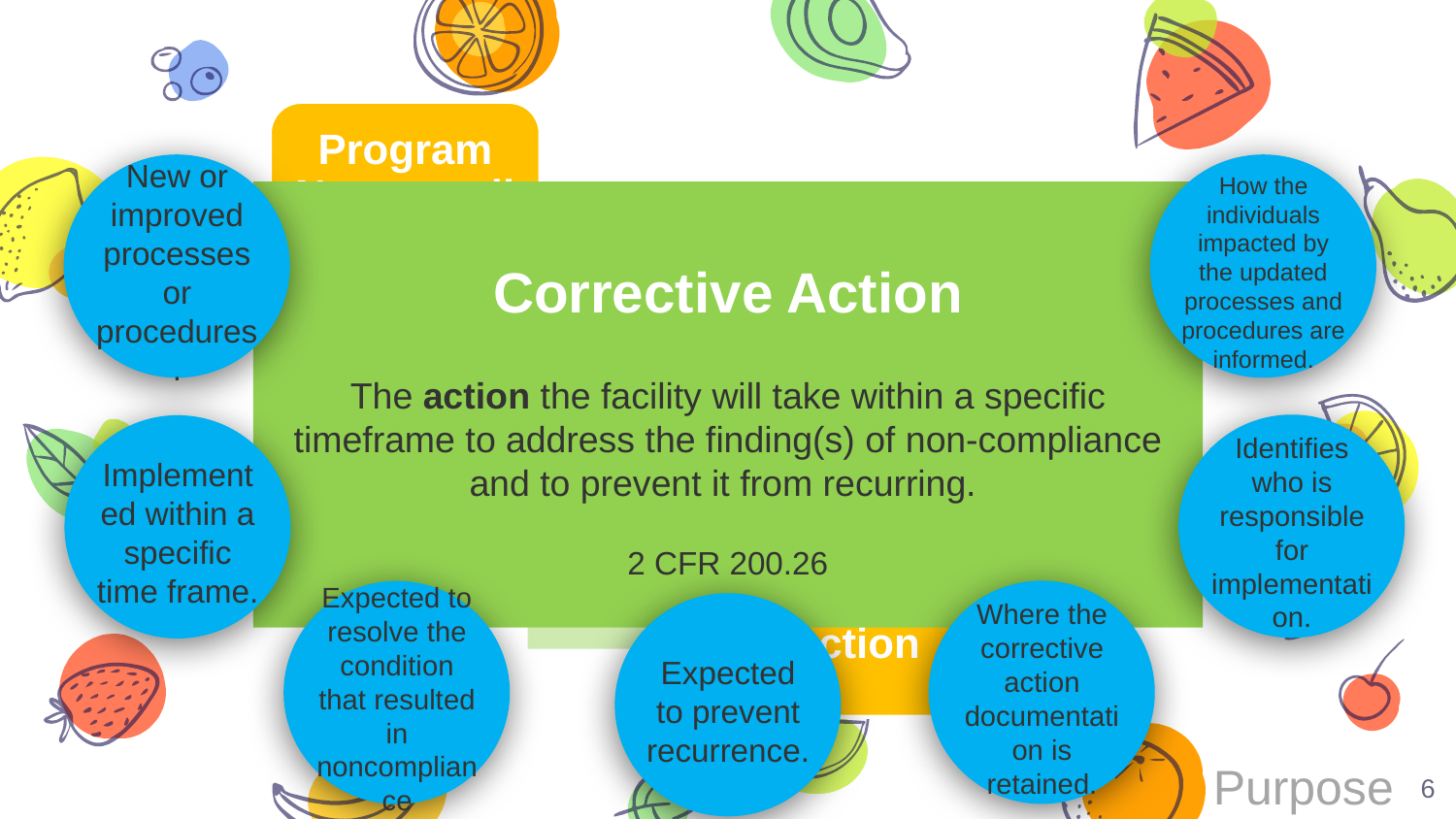

Program Noncompliance

New or improved processes or procedures.

How the individuals impacted by the updated processes and procedures are informed.

Corrective Action

The action the facility will take within a specific timeframe to address the finding(s) of non-compliance and to prevent it from recurring.

2 CFR 200.26

Finding

Identifies who is responsible for implementation.

Implemented within a specific time frame.

Corrective Action

Where the corrective action documentation is retained.

Expected to resolve the condition that resulted in noncompliance

Expected to prevent recurrence.
Purpose
6